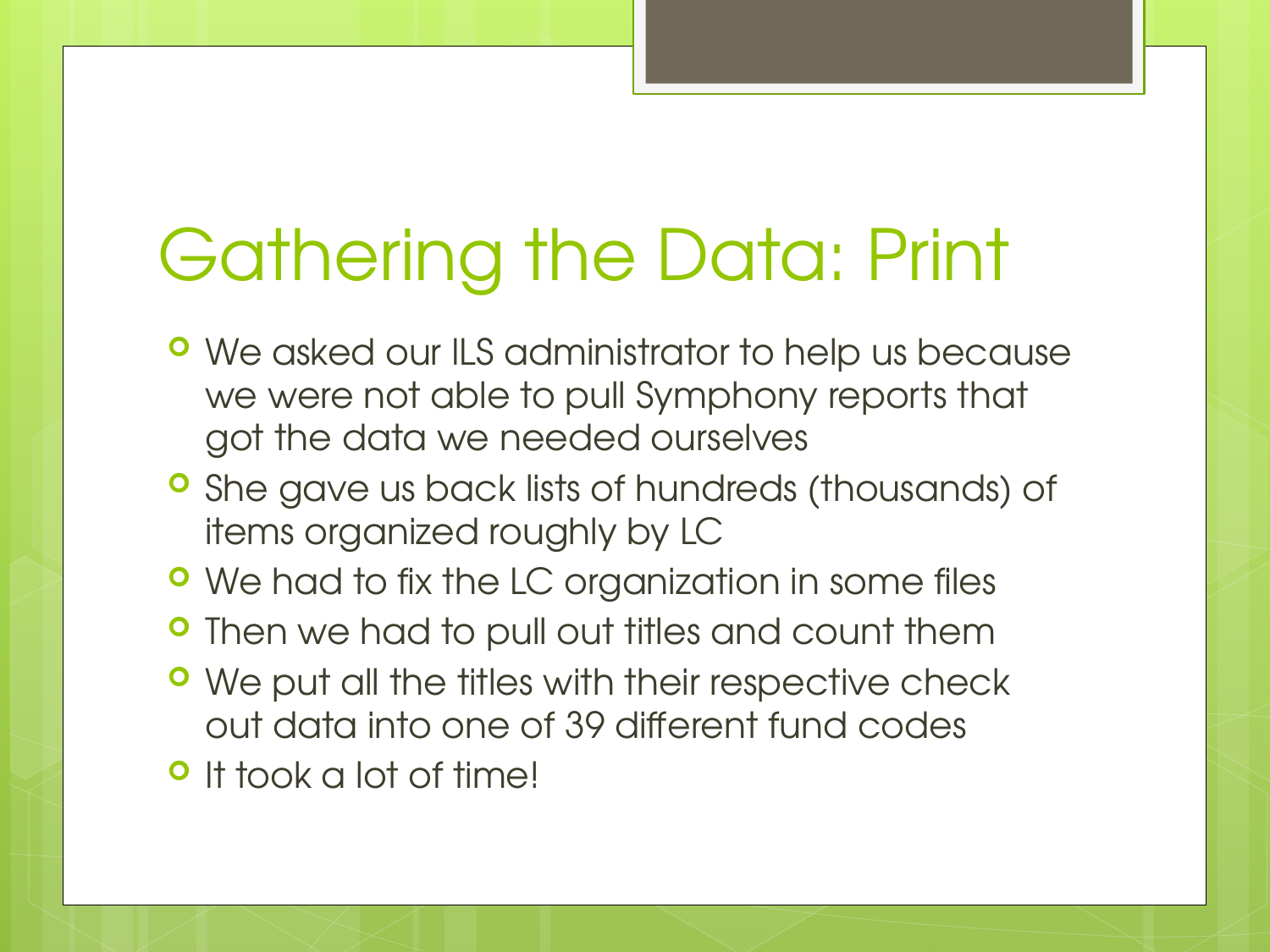

# Gathering the Data: Print
We asked our ILS administrator to help us because we were not able to pull Symphony reports that got the data we needed ourselves
She gave us back lists of hundreds (thousands) of items organized roughly by LC
We had to fix the LC organization in some files
Then we had to pull out titles and count them
We put all the titles with their respective check out data into one of 39 different fund codes
It took a lot of time!